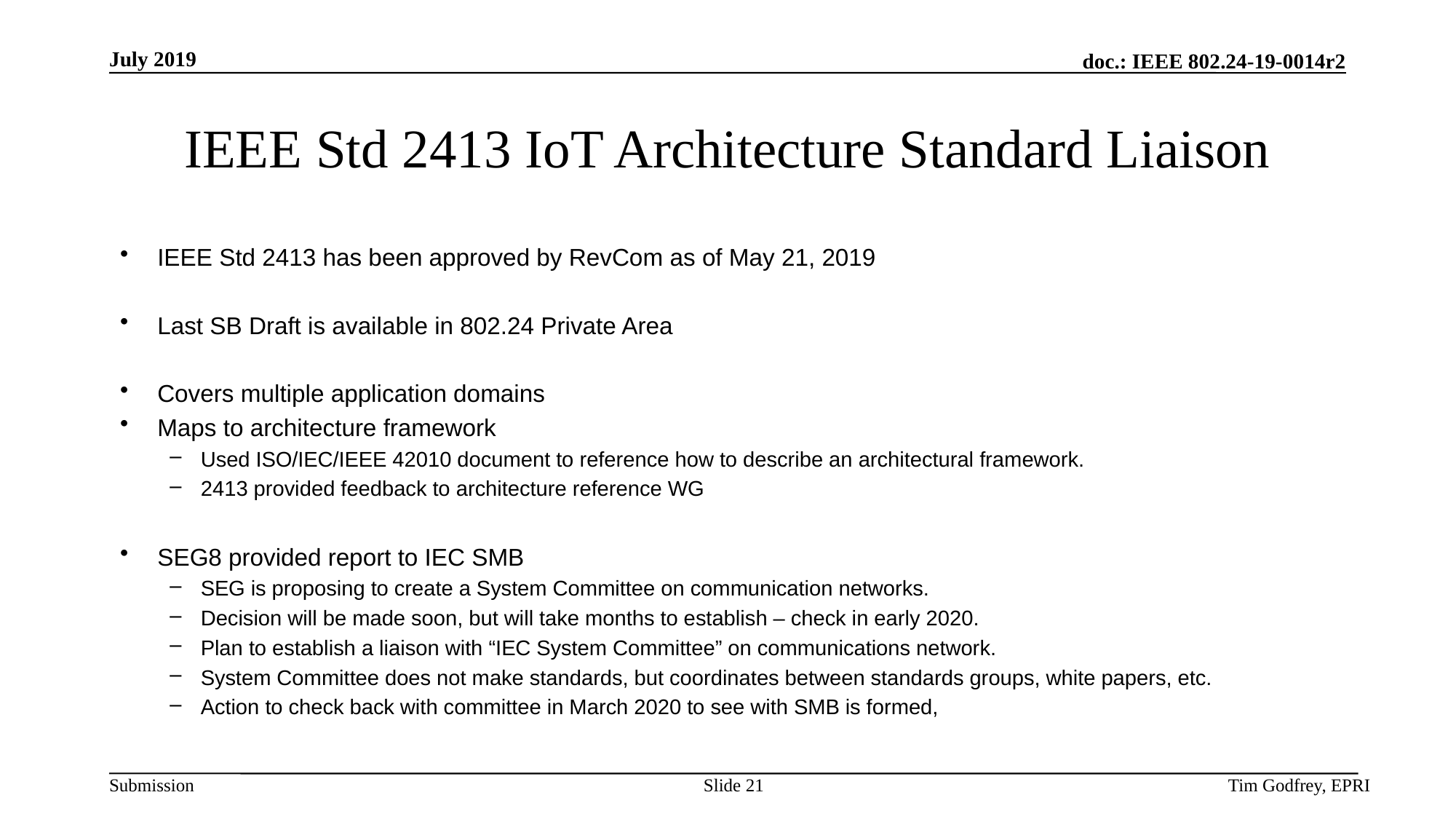

# IEEE Std 2413 IoT Architecture Standard Liaison
IEEE Std 2413 has been approved by RevCom as of May 21, 2019

Last SB Draft is available in 802.24 Private Area

Covers multiple application domains
Maps to architecture framework
Used ISO/IEC/IEEE 42010 document to reference how to describe an architectural framework.
2413 provided feedback to architecture reference WG

SEG8 provided report to IEC SMB
SEG is proposing to create a System Committee on communication networks.
Decision will be made soon, but will take months to establish – check in early 2020.
Plan to establish a liaison with “IEC System Committee” on communications network.
System Committee does not make standards, but coordinates between standards groups, white papers, etc.
Action to check back with committee in March 2020 to see with SMB is formed,

Slide 21
Tim Godfrey, EPRI